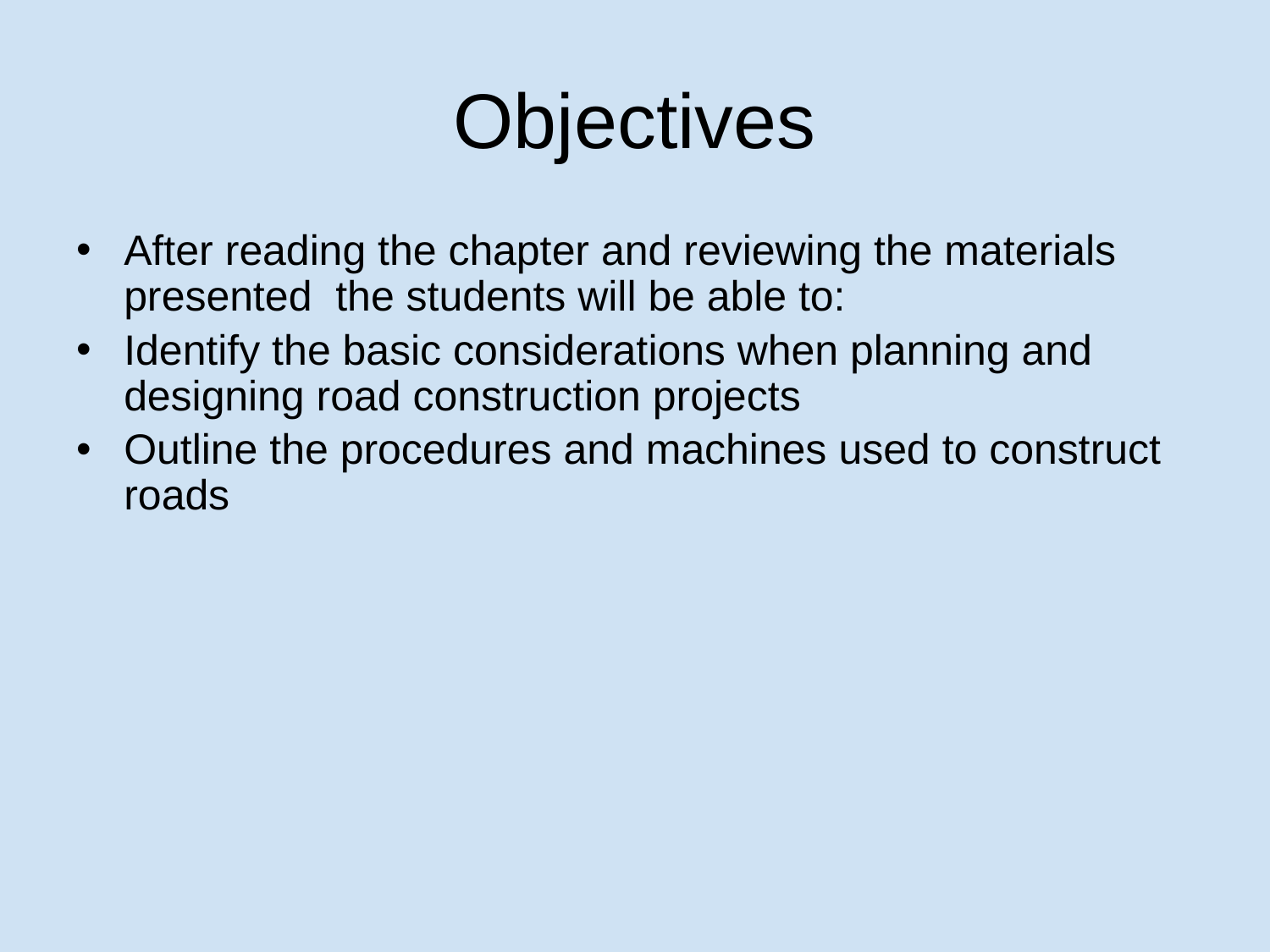

# Objectives
After reading the chapter and reviewing the materials presented  the students will be able to:
Identify the basic considerations when planning and designing road construction projects
Outline the procedures and machines used to construct roads